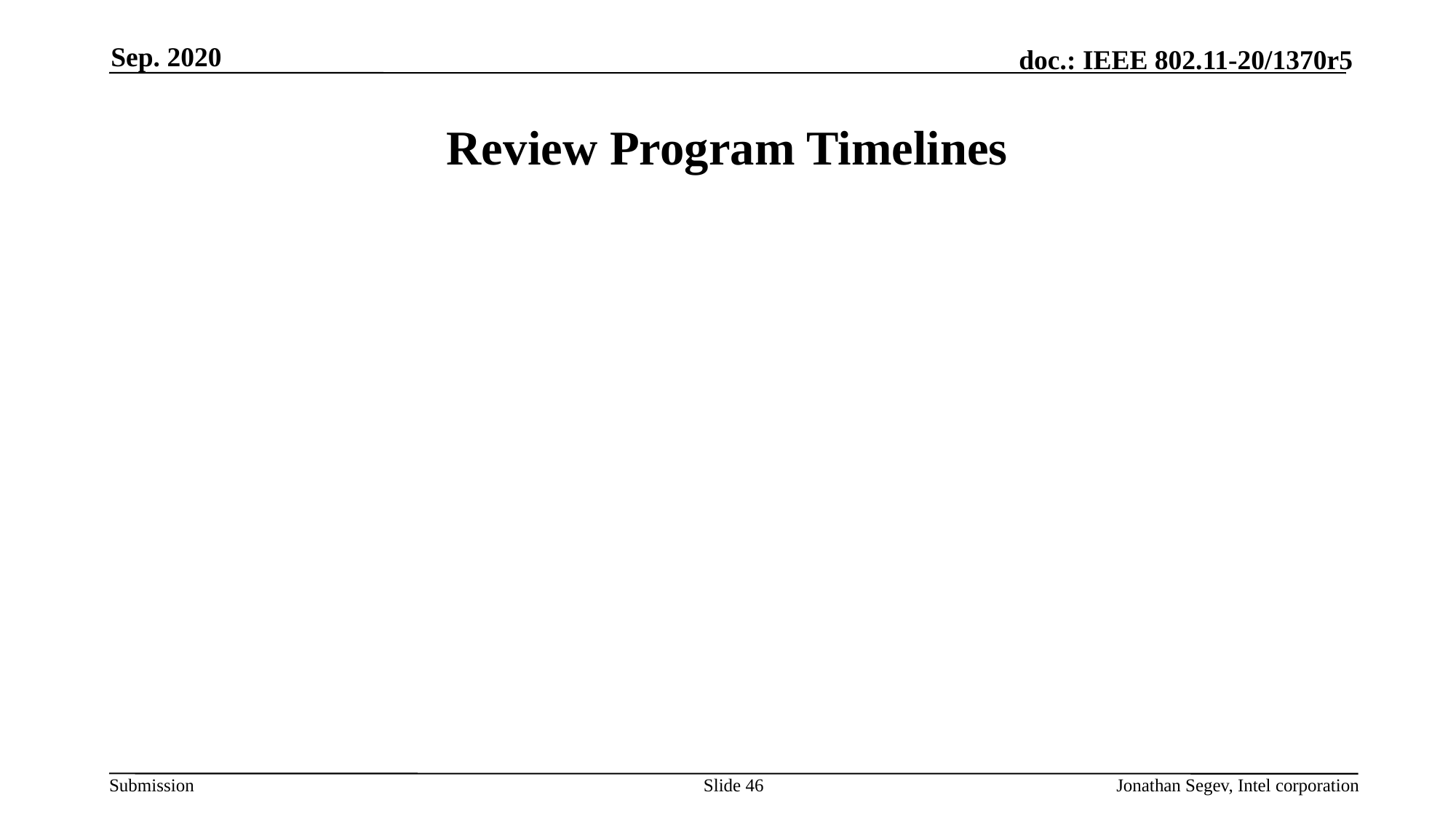

Sep. 2020
# Review Program Timelines

Slide 46
Jonathan Segev, Intel corporation